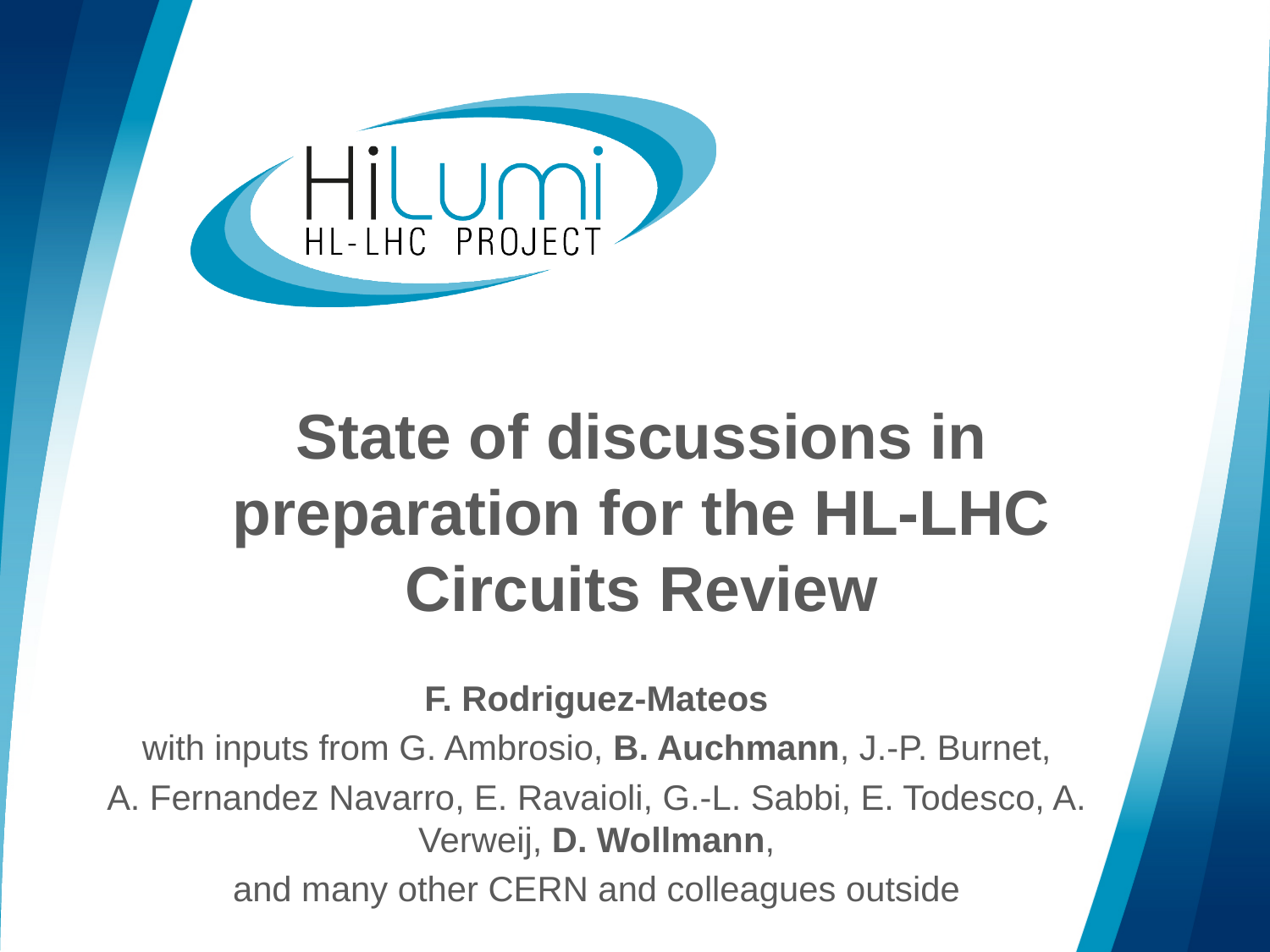

# State of discussions in preparation for the HL-LHC Circuits Review
F. Rodriguez-Mateos
with inputs from G. Ambrosio, B. Auchmann, J.-P. Burnet,
A. Fernandez Navarro, E. Ravaioli, G.-L. Sabbi, E. Todesco, A. Verweij, D. Wollmann,
and many other CERN and colleagues outside